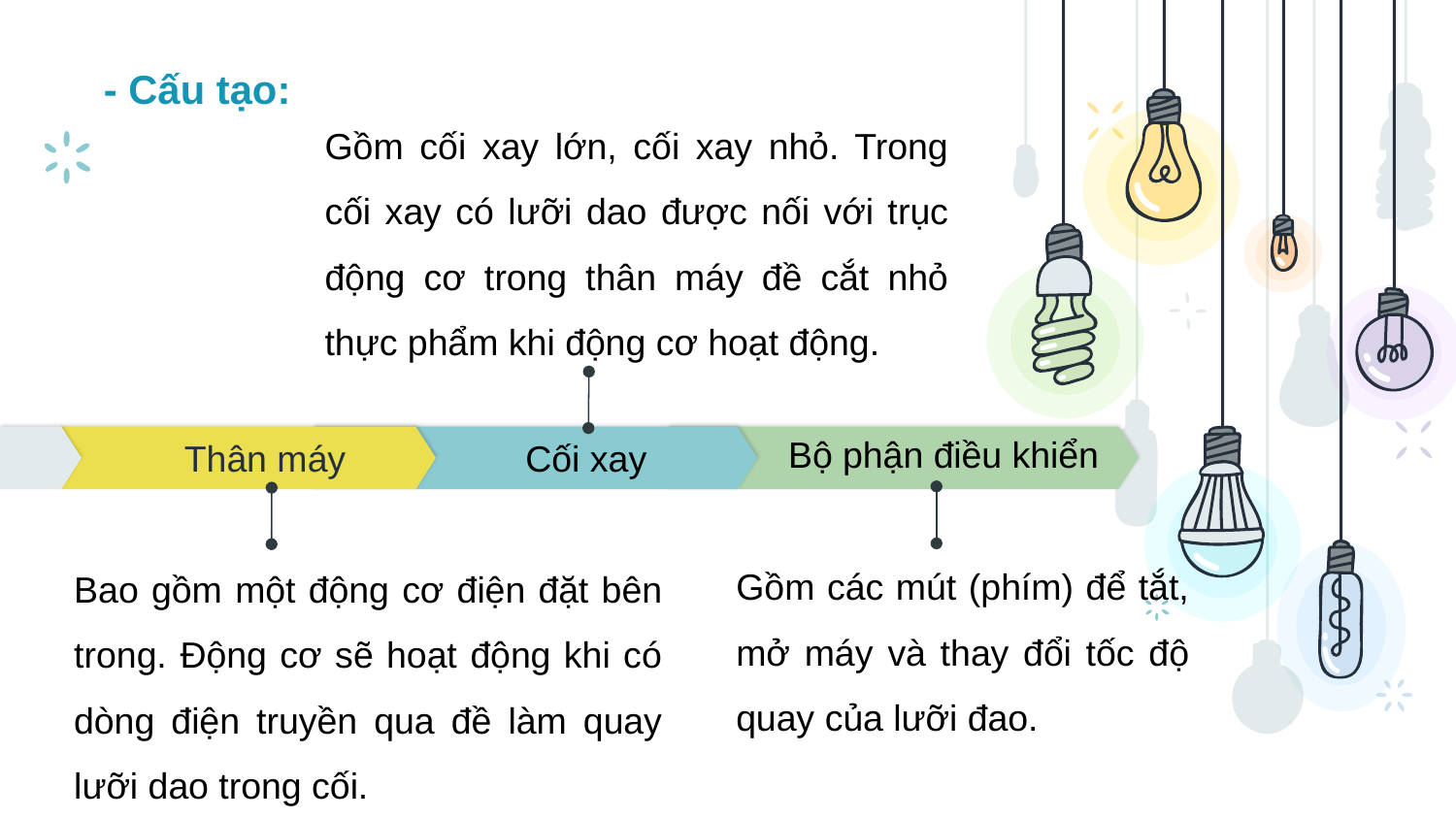

# - Cấu tạo:
Gồm cối xay lớn, cối xay nhỏ. Trong cối xay có lưỡi dao được nối với trục động cơ trong thân máy đề cắt nhỏ thực phẩm khi động cơ hoạt động.
Bộ phận điều khiển

Thân máy

Cối xay
Gồm các mút (phím) để tắt, mở máy và thay đổi tốc độ quay của lưỡi đao.

Bao gồm một động cơ điện đặt bên trong. Động cơ sẽ hoạt động khi có dòng điện truyền qua đề làm quay lưỡi dao trong cối.

21